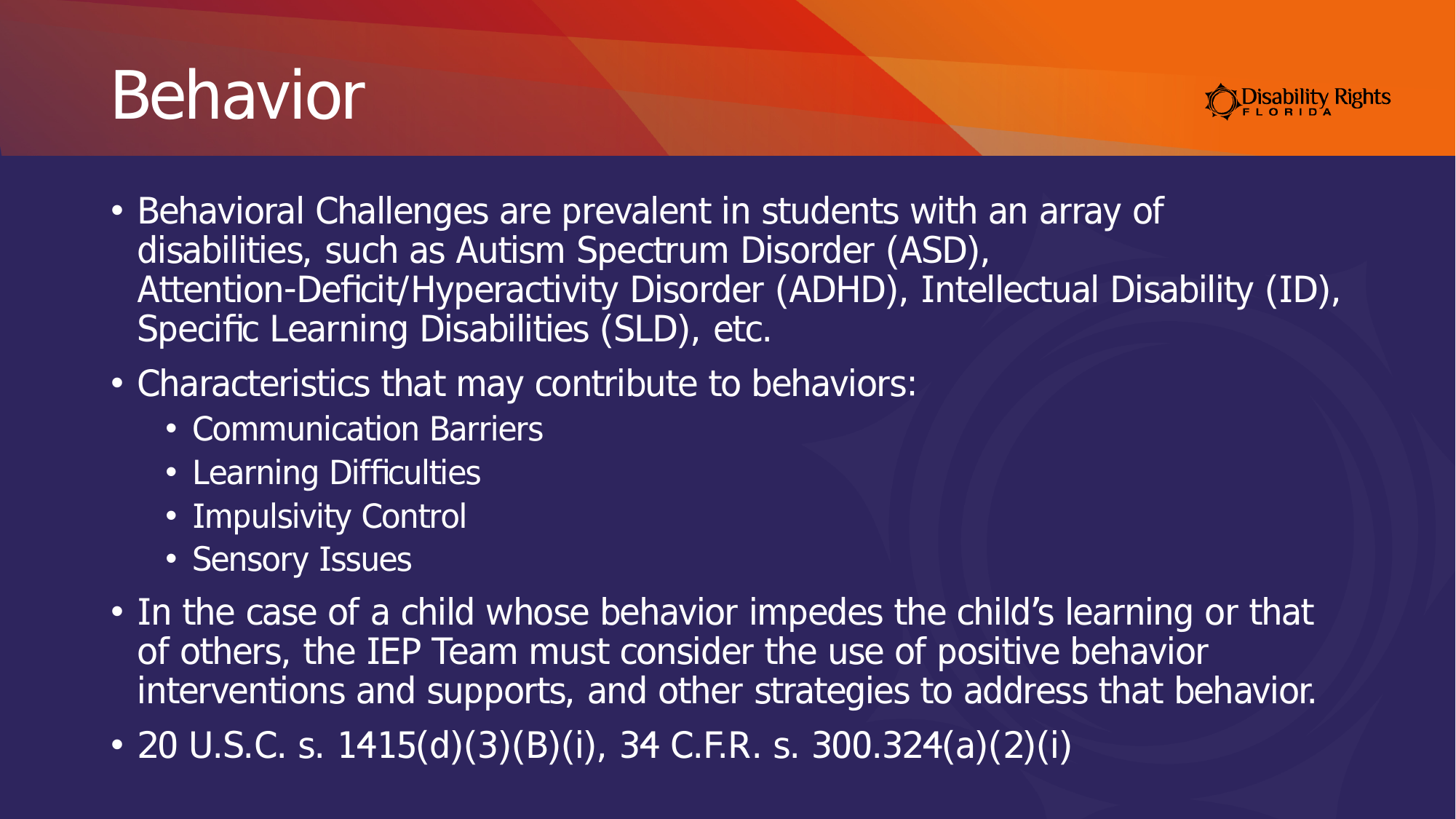

# Behavior
Behavioral Challenges are prevalent in students with an array of disabilities, such as Autism Spectrum Disorder (ASD), Attention-Deficit/Hyperactivity Disorder (ADHD), Intellectual Disability (ID), Specific Learning Disabilities (SLD), etc.
Characteristics that may contribute to behaviors:
Communication Barriers
Learning Difficulties
Impulsivity Control
Sensory Issues
In the case of a child whose behavior impedes the child’s learning or that of others, the IEP Team must consider the use of positive behavior interventions and supports, and other strategies to address that behavior.
20 U.S.C. s. 1415(d)(3)(B)(i), 34 C.F.R. s. 300.324(a)(2)(i)